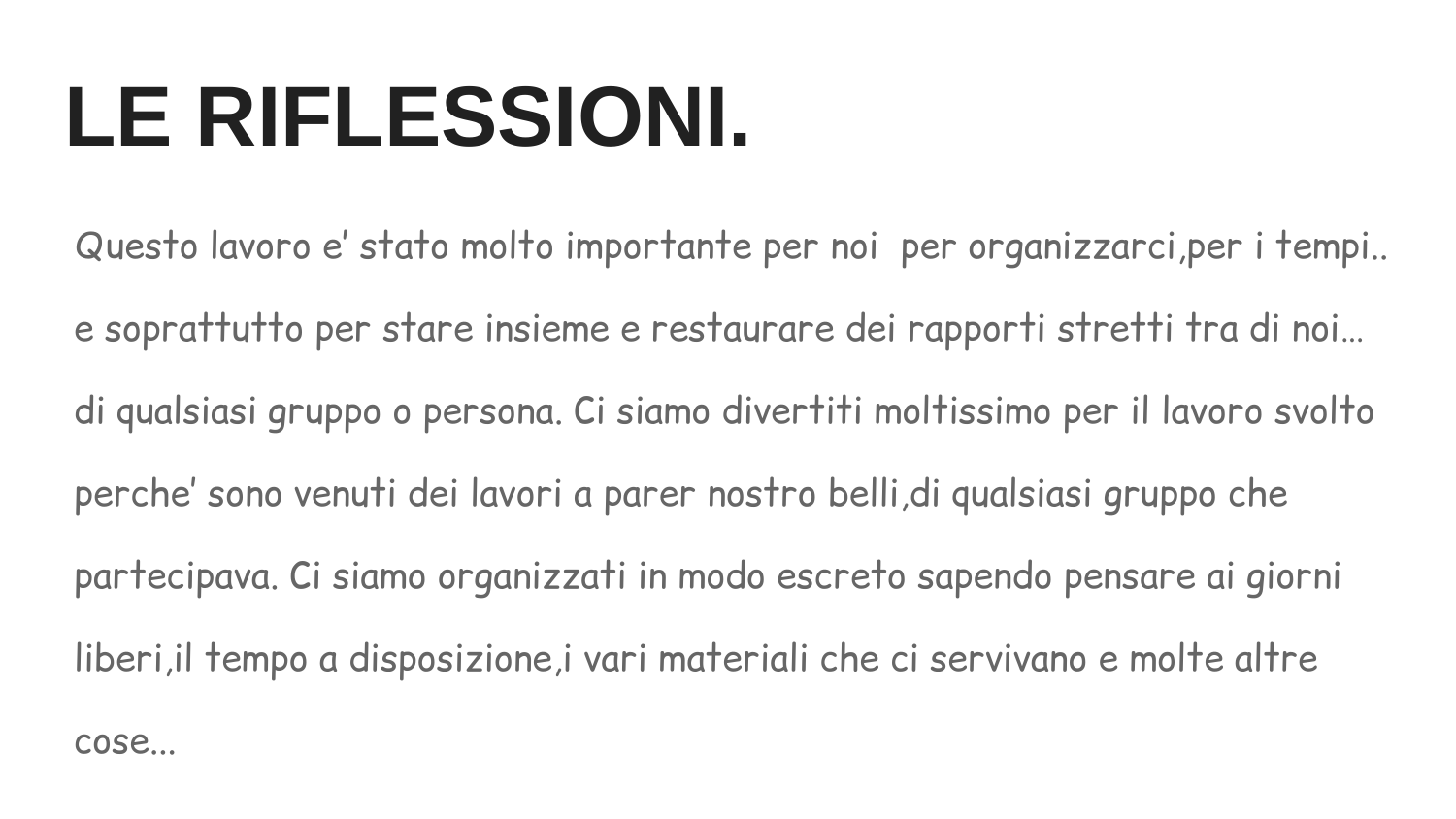

# LE RIFLESSIONI.
Questo lavoro e’ stato molto importante per noi  per organizzarci,per i tempi..
e soprattutto per stare insieme e restaurare dei rapporti stretti tra di noi…
di qualsiasi gruppo o persona. Ci siamo divertiti moltissimo per il lavoro svolto
perche’ sono venuti dei lavori a parer nostro belli,di qualsiasi gruppo che
partecipava. Ci siamo organizzati in modo escreto sapendo pensare ai giorni
liberi,il tempo a disposizione,i vari materiali che ci servivano e molte altre
cose...